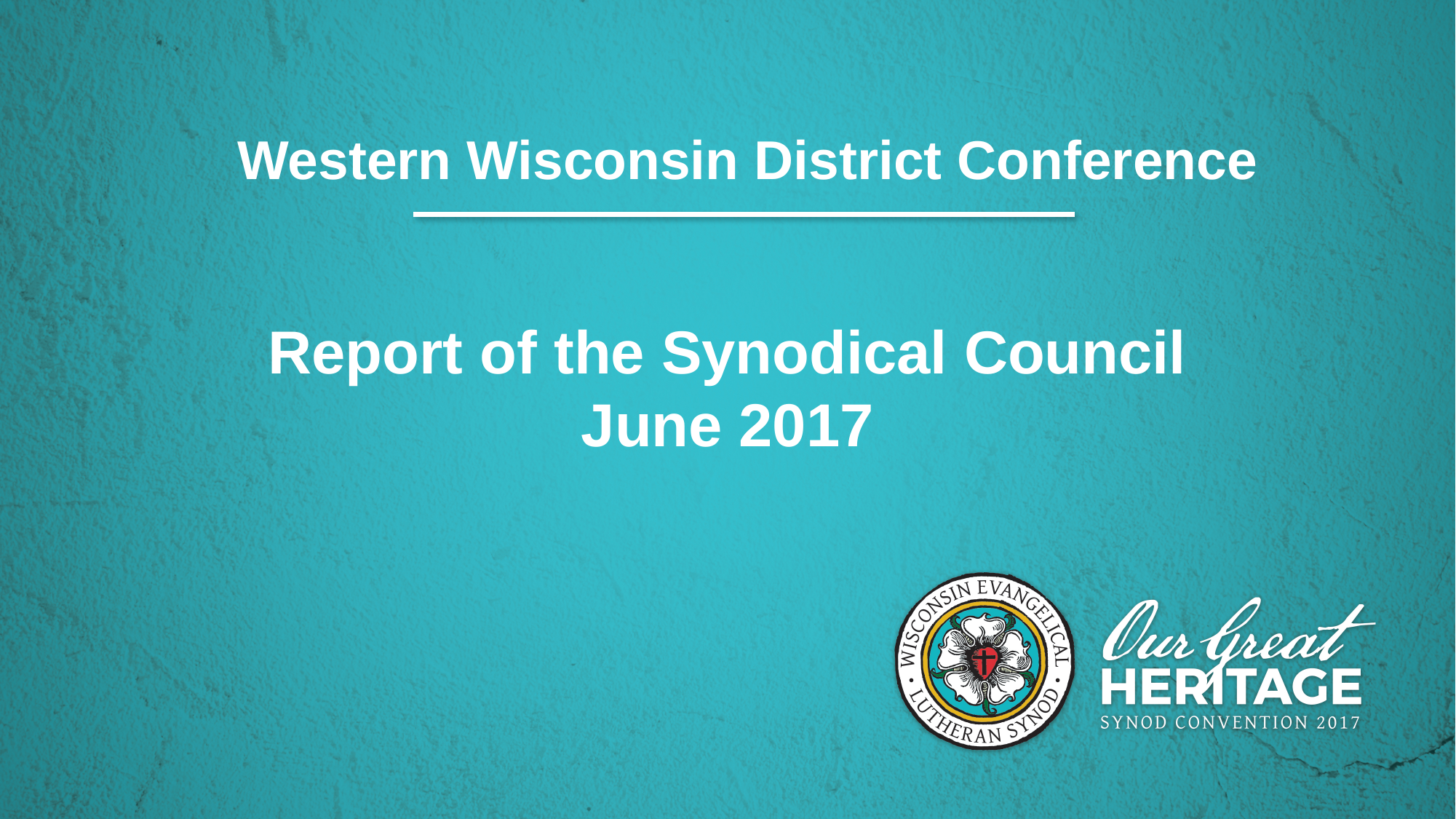

Western Wisconsin District Conference
Report of the Synodical Council June 2017